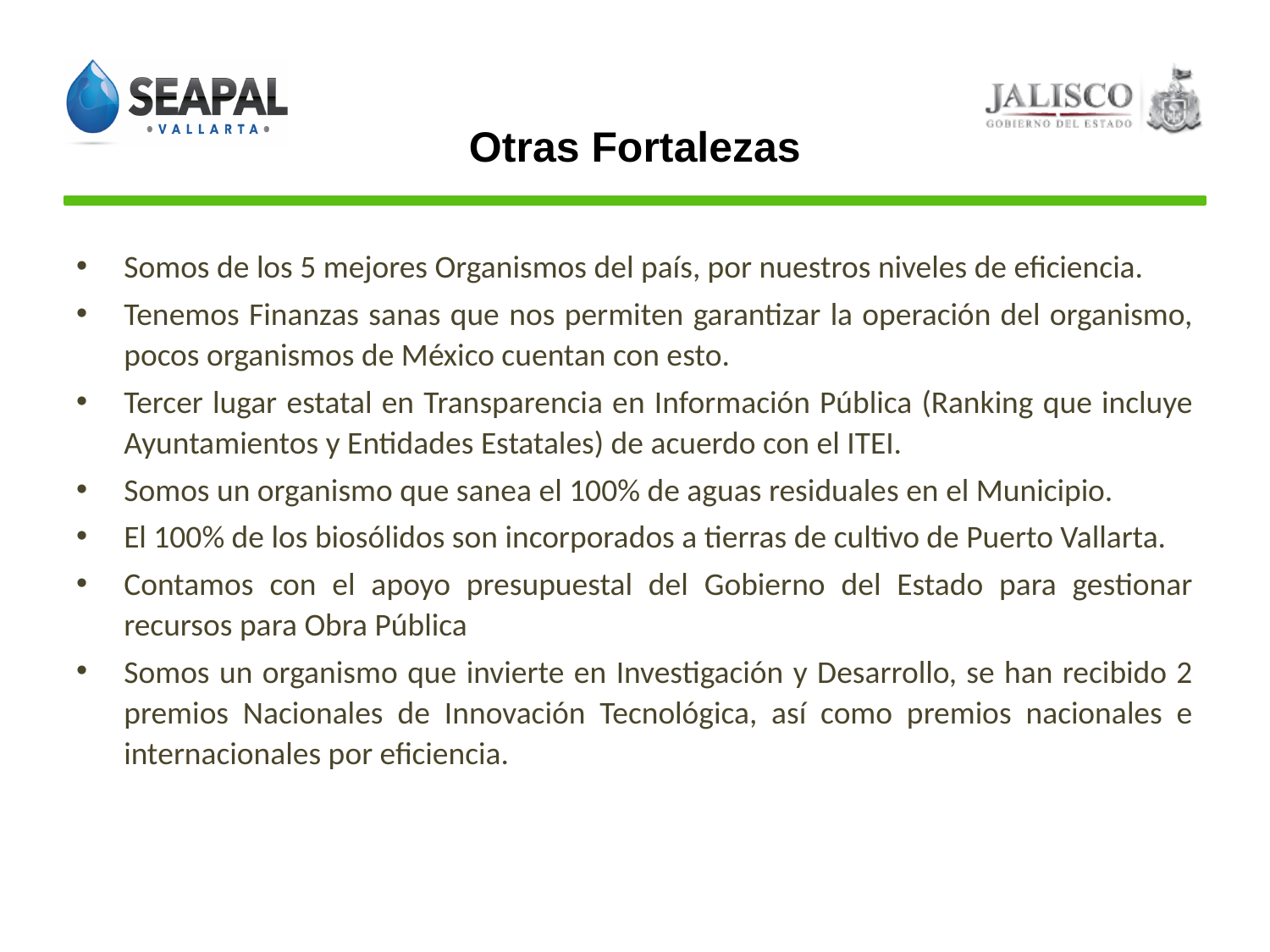

# Otras Fortalezas
Somos de los 5 mejores Organismos del país, por nuestros niveles de eficiencia.
Tenemos Finanzas sanas que nos permiten garantizar la operación del organismo, pocos organismos de México cuentan con esto.
Tercer lugar estatal en Transparencia en Información Pública (Ranking que incluye Ayuntamientos y Entidades Estatales) de acuerdo con el ITEI.
Somos un organismo que sanea el 100% de aguas residuales en el Municipio.
El 100% de los biosólidos son incorporados a tierras de cultivo de Puerto Vallarta.
Contamos con el apoyo presupuestal del Gobierno del Estado para gestionar recursos para Obra Pública
Somos un organismo que invierte en Investigación y Desarrollo, se han recibido 2 premios Nacionales de Innovación Tecnológica, así como premios nacionales e internacionales por eficiencia.